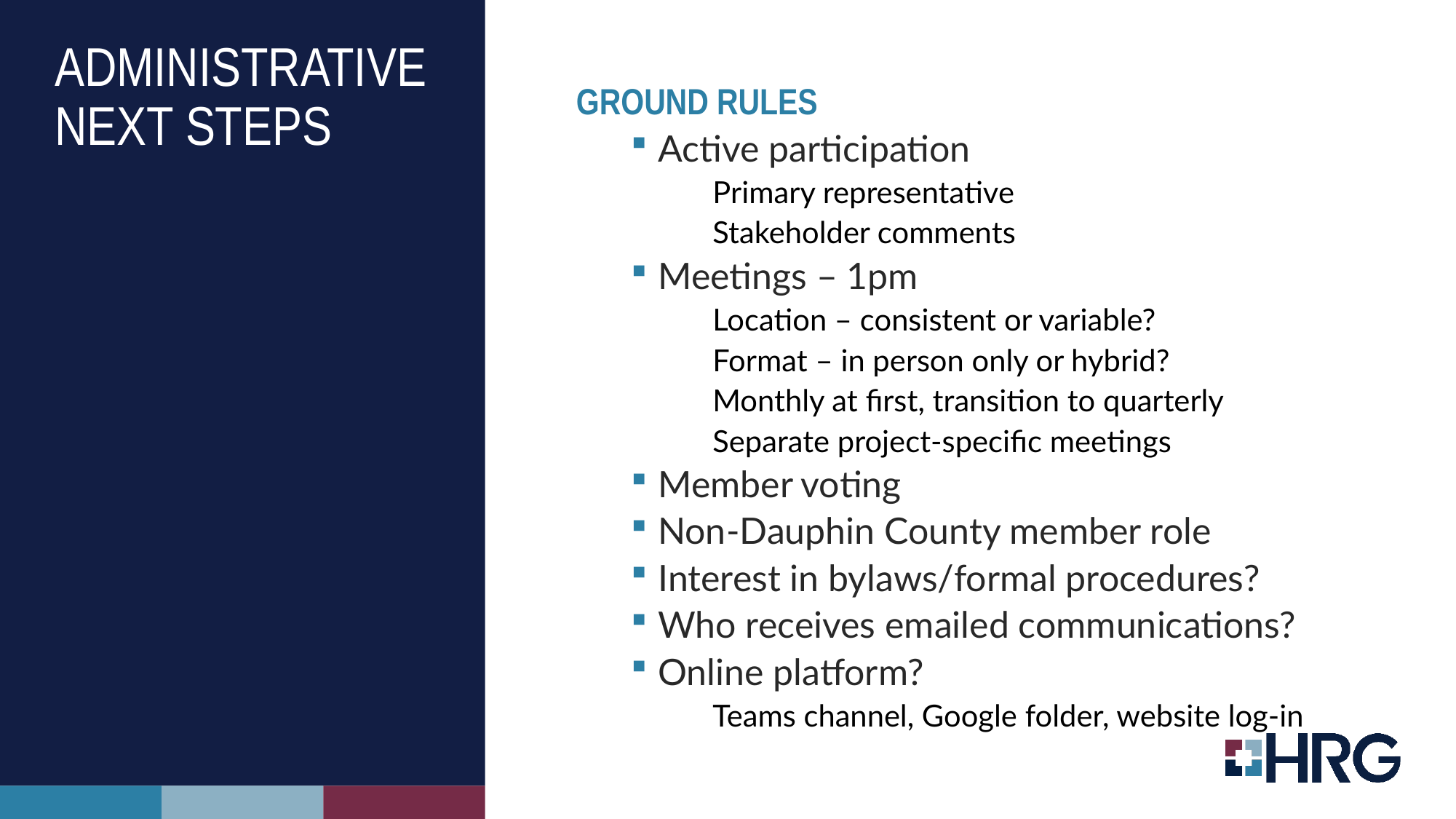

# Administrative next steps
Ground rules
Active participation
Primary representative
Stakeholder comments
Meetings – 1pm
Location – consistent or variable?
Format – in person only or hybrid?
Monthly at first, transition to quarterly
Separate project-specific meetings
Member voting
Non-Dauphin County member role
Interest in bylaws/formal procedures?
Who receives emailed communications?
Online platform?
Teams channel, Google folder, website log-in